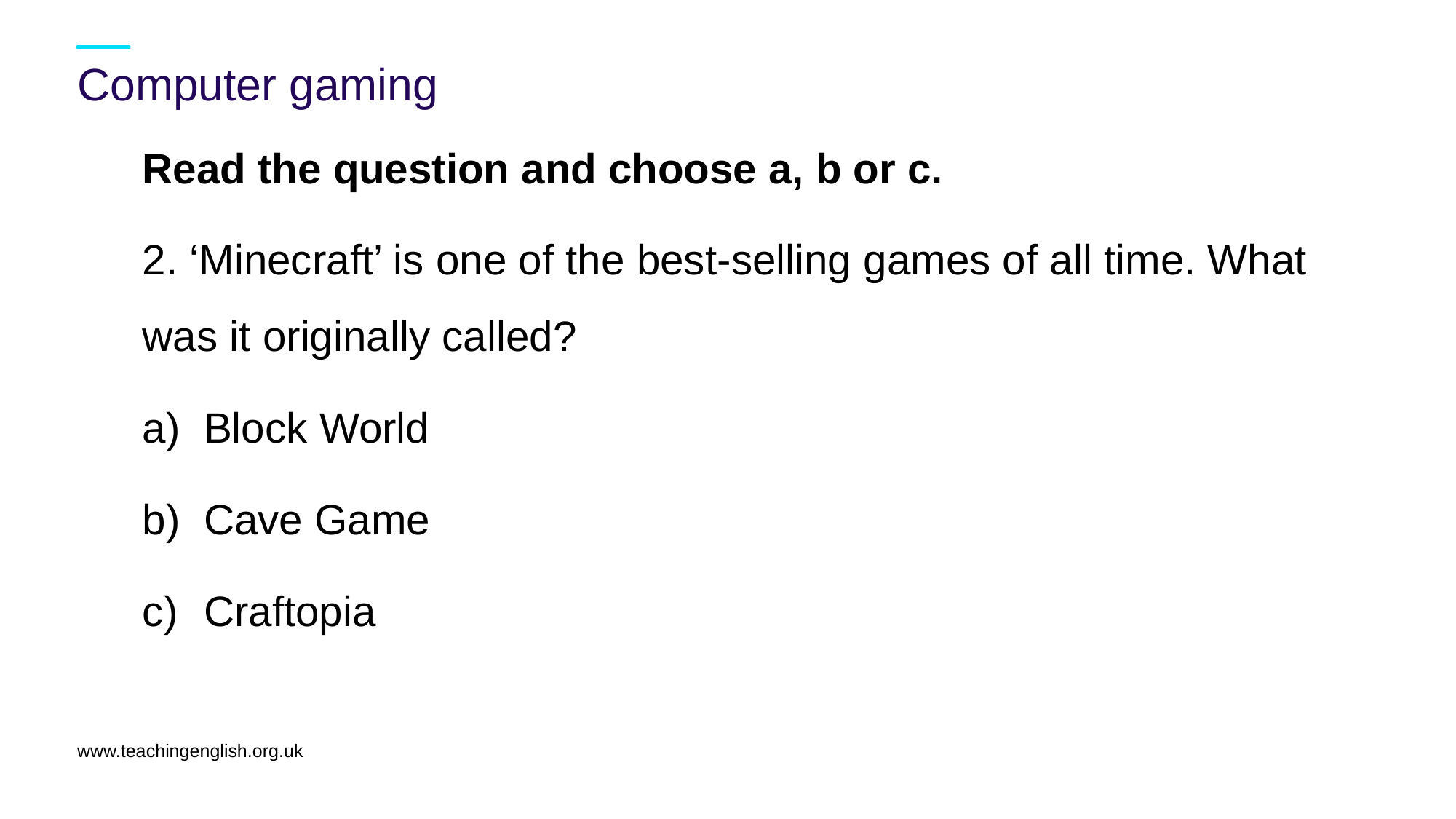

# Computer gaming
Read the question and choose a, b or c.
2. ‘Minecraft’ is one of the best-selling games of all time. What was it originally called?
Block World
Cave Game
Craftopia

www.teachingenglish.org.uk